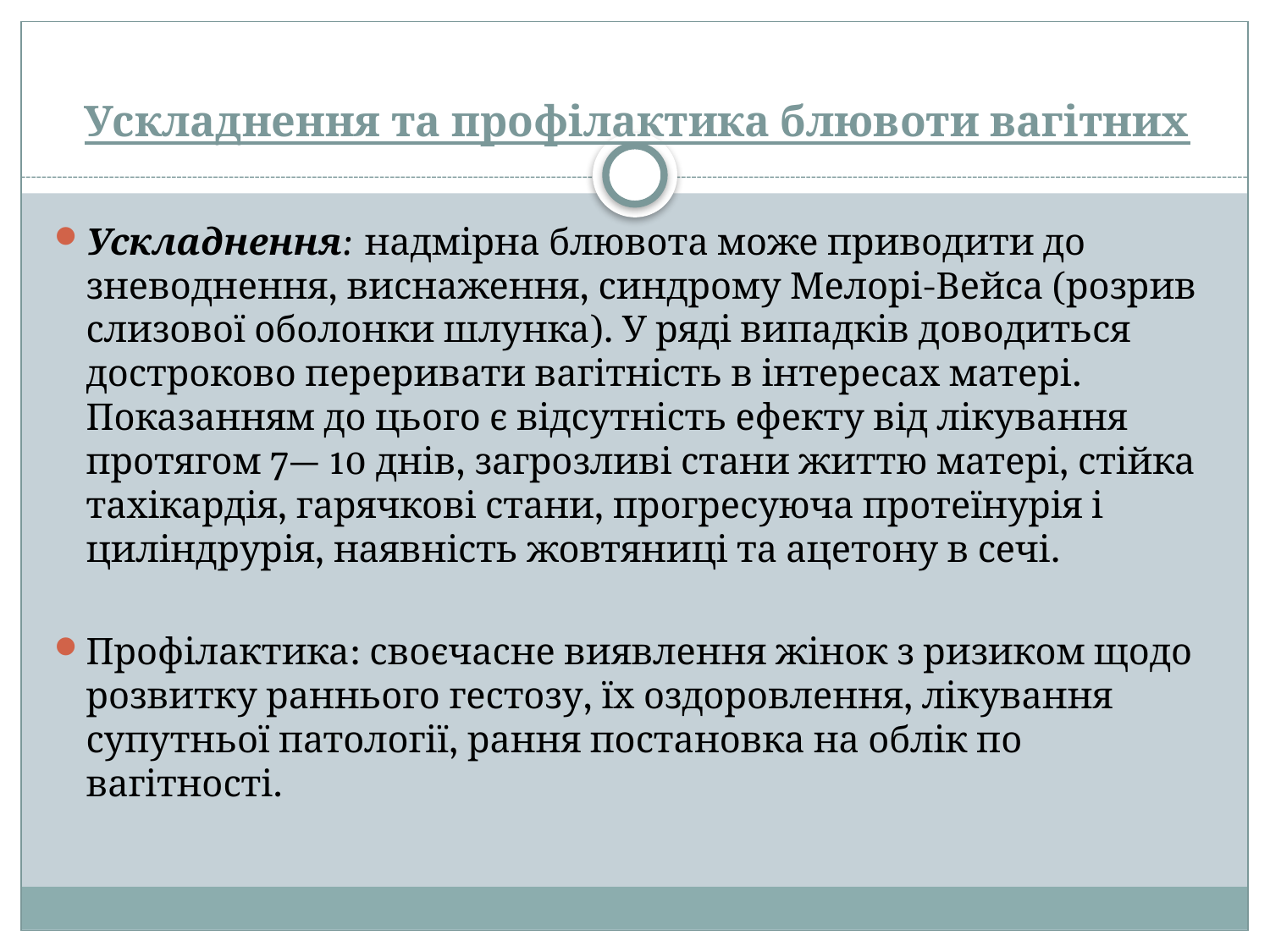

# Ускладнення та профілактика блювоти вагітних
Ускладнення: надмірна блювота може приводити до зневоднення, виснаження, синдрому Мелорі-Вейса (розрив слизової оболонки шлунка). У ряді випадків доводиться достроково переривати вагітність в інтересах матері. Показанням до цього є відсутність ефекту від лікування протягом 7— 10 днів, загрозливі стани життю матері, стійка тахікардія, гарячкові стани, прогресуюча протеїнурія і циліндрурія, наявність жовтяниці та ацетону в сечі.

Профілактика: своєчасне виявлення жінок з ризиком щодо розвитку раннього гестозу, їх оздоровлення, лікування супутньої патології, рання постановка на облік по вагітності.